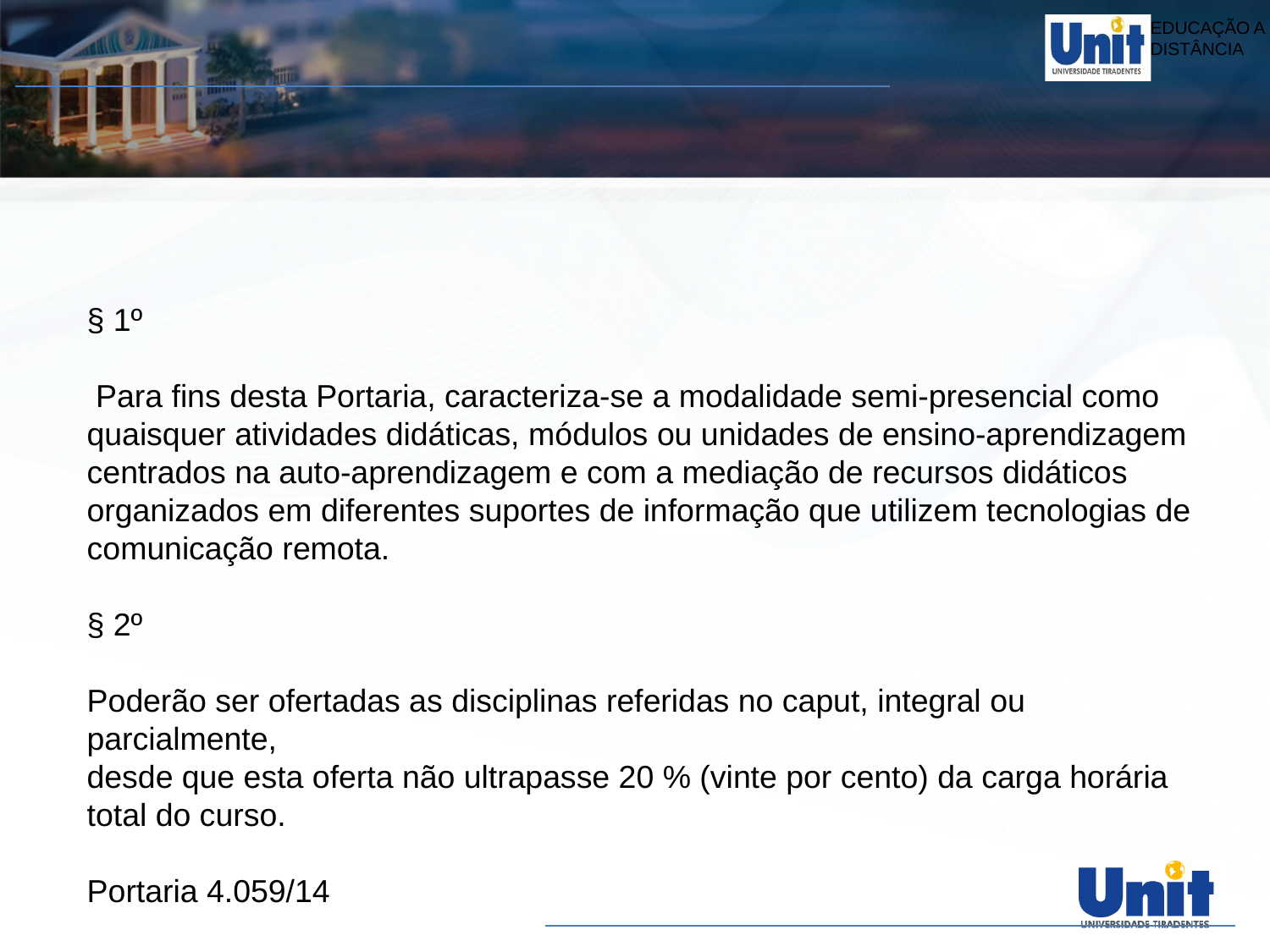

§ 1º

 Para fins desta Portaria, caracteriza-se a modalidade semi-presencial como
quaisquer atividades didáticas, módulos ou unidades de ensino-aprendizagem
centrados na auto-aprendizagem e com a mediação de recursos didáticos organizados em diferentes suportes de informação que utilizem tecnologias de comunicação remota.

§ 2º

Poderão ser ofertadas as disciplinas referidas no caput, integral ou parcialmente,
desde que esta oferta não ultrapasse 20 % (vinte por cento) da carga horária total do curso.

Portaria 4.059/14